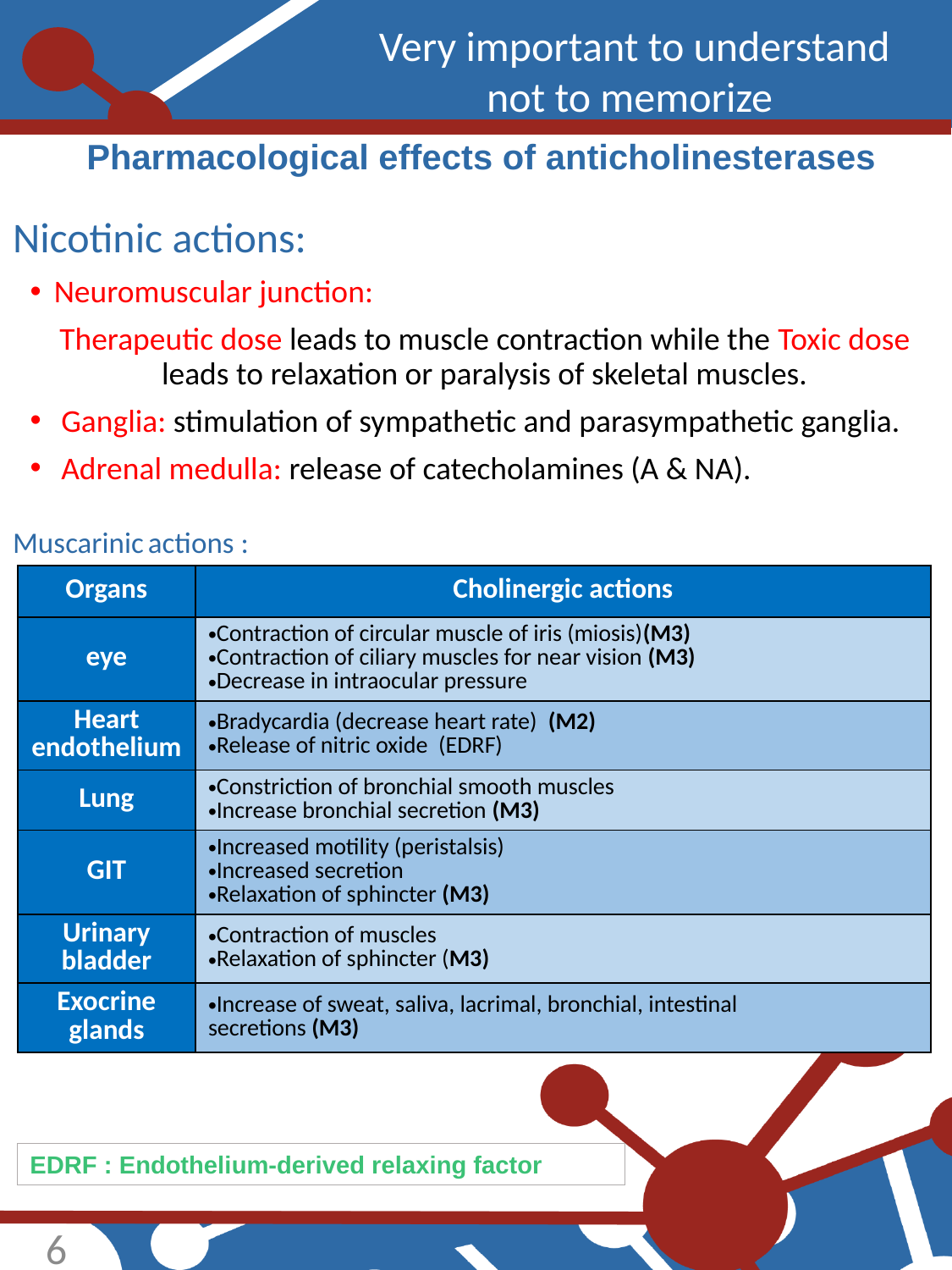

Very important to understand not to memorize
Pharmacological effects of anticholinesterases
# Nicotinic actions:
Neuromuscular junction:
Therapeutic dose leads to muscle contraction while the Toxic dose leads to relaxation or paralysis of skeletal muscles.
 Ganglia: stimulation of sympathetic and parasympathetic ganglia.
 Adrenal medulla: release of catecholamines (A & NA).

Muscarinic actions :
| Organs | Cholinergic actions |
| --- | --- |
| eye | Contraction of circular muscle of iris (miosis)(M3) Contraction of ciliary muscles for near vision (M3) Decrease in intraocular pressure |
| Heart endothelium | Bradycardia (decrease heart rate) (M2) Release of nitric oxide (EDRF) |
| Lung | Constriction of bronchial smooth muscles Increase bronchial secretion (M3) |
| GIT | Increased motility (peristalsis) Increased secretion Relaxation of sphincter (M3) |
| Urinary bladder | Contraction of muscles Relaxation of sphincter (M3) |
| Exocrine glands | Increase of sweat, saliva, lacrimal, bronchial, intestinal secretions (M3) |
EDRF : Endothelium-derived relaxing factor